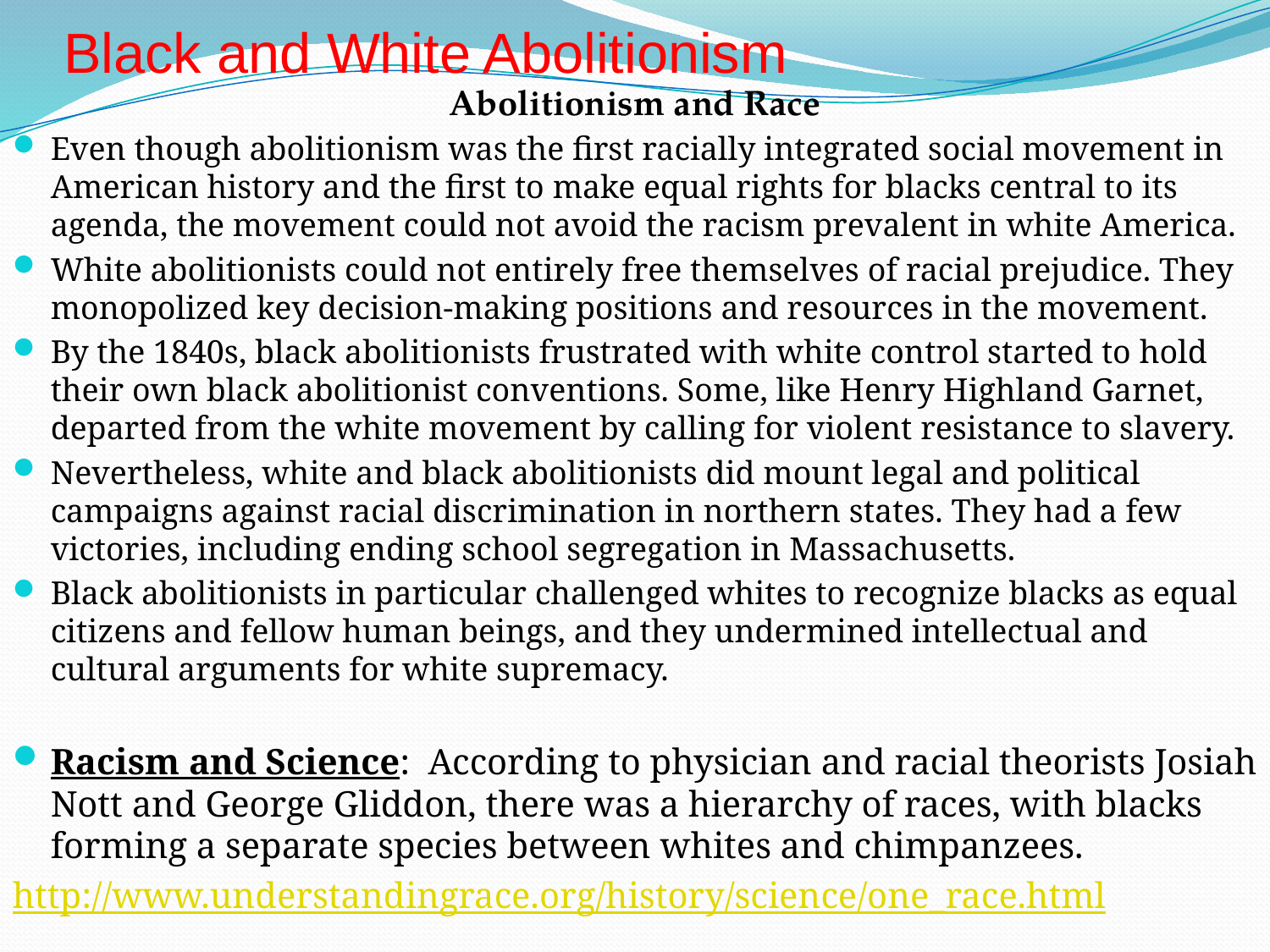

# Black and White Abolitionism
Abolitionism and Race
Even though abolitionism was the first racially integrated social movement in American history and the first to make equal rights for blacks central to its agenda, the movement could not avoid the racism prevalent in white America.
White abolitionists could not entirely free themselves of racial prejudice. They monopolized key decision-making positions and resources in the movement.
By the 1840s, black abolitionists frustrated with white control started to hold their own black abolitionist conventions. Some, like Henry Highland Garnet, departed from the white movement by calling for violent resistance to slavery.
Nevertheless, white and black abolitionists did mount legal and political campaigns against racial discrimination in northern states. They had a few victories, including ending school segregation in Massachusetts.
Black abolitionists in particular challenged whites to recognize blacks as equal citizens and fellow human beings, and they undermined intellectual and cultural arguments for white supremacy.

Racism and Science:  According to physician and racial theorists Josiah Nott and George Gliddon, there was a hierarchy of races, with blacks forming a separate species between whites and chimpanzees.
http://www.understandingrace.org/history/science/one_race.html